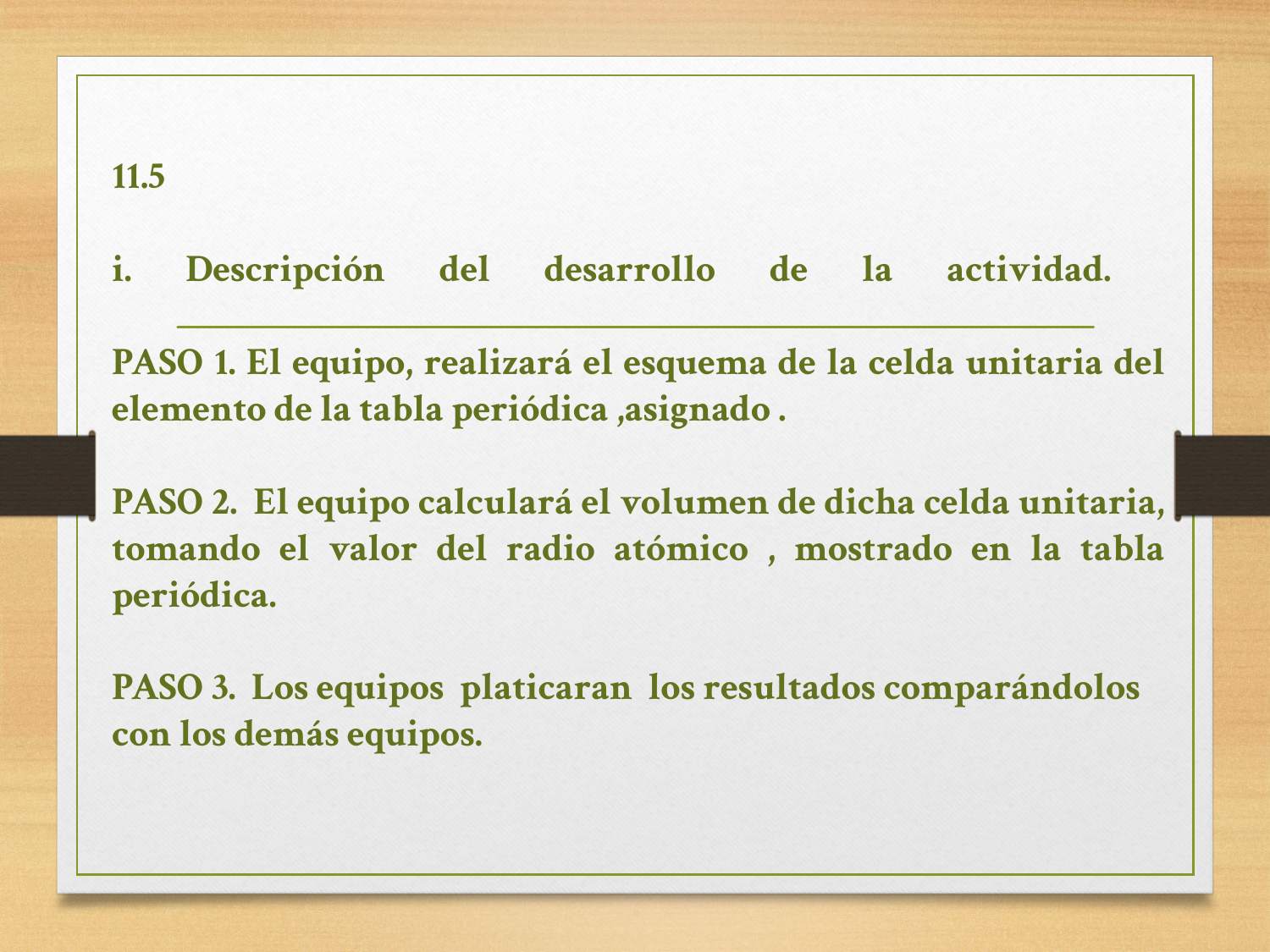

11.5

i. Descripción del desarrollo de la actividad.
PASO 1. El equipo, realizará el esquema de la celda unitaria del elemento de la tabla periódica ,asignado .

PASO 2.  El equipo calculará el volumen de dicha celda unitaria, tomando el valor del radio atómico , mostrado en la tabla periódica.

PASO 3.  Los equipos  platicaran  los resultados comparándolos con los demás equipos.